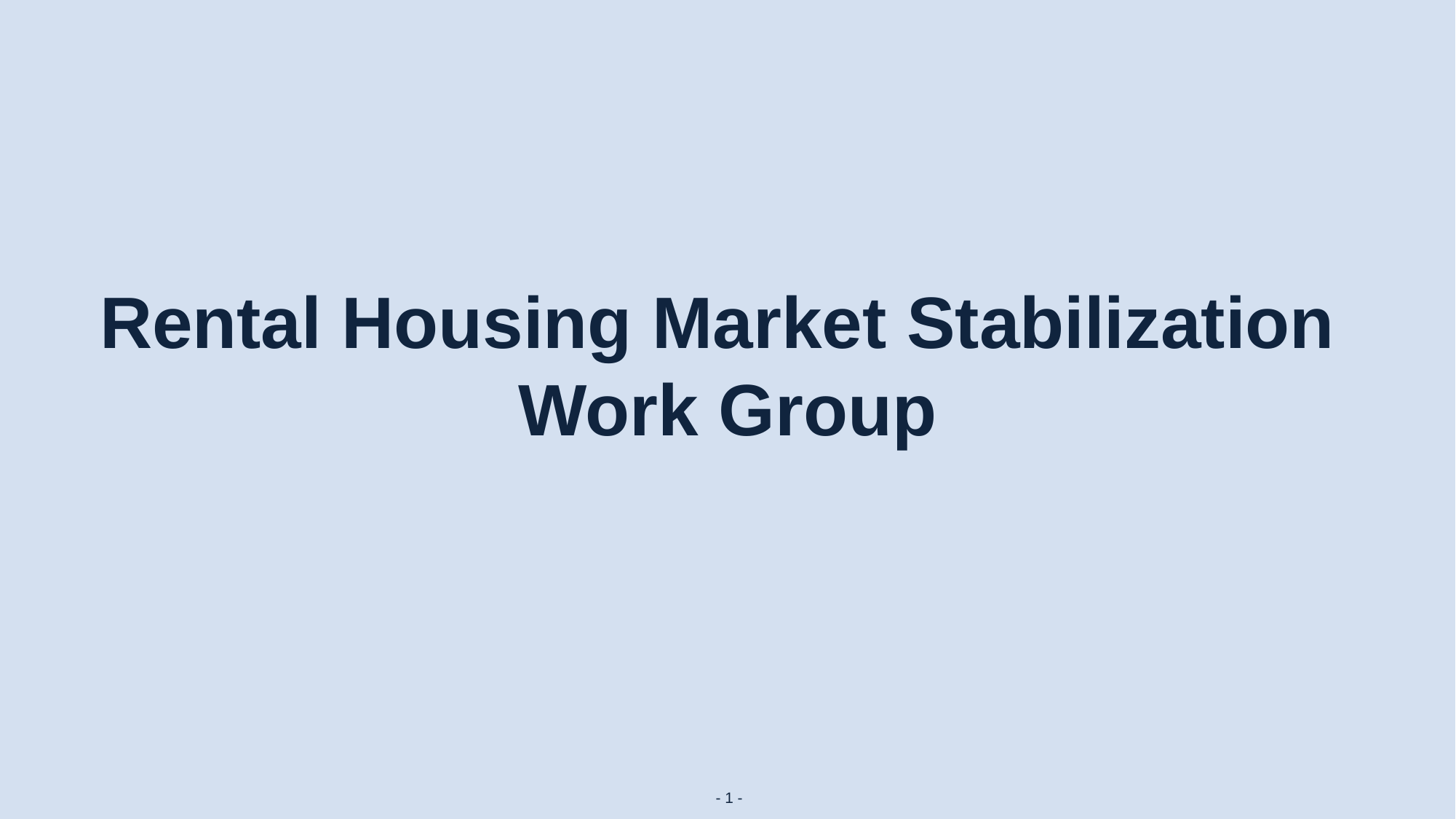

# Rental Housing Market Stabilization Work Group
- 1 -